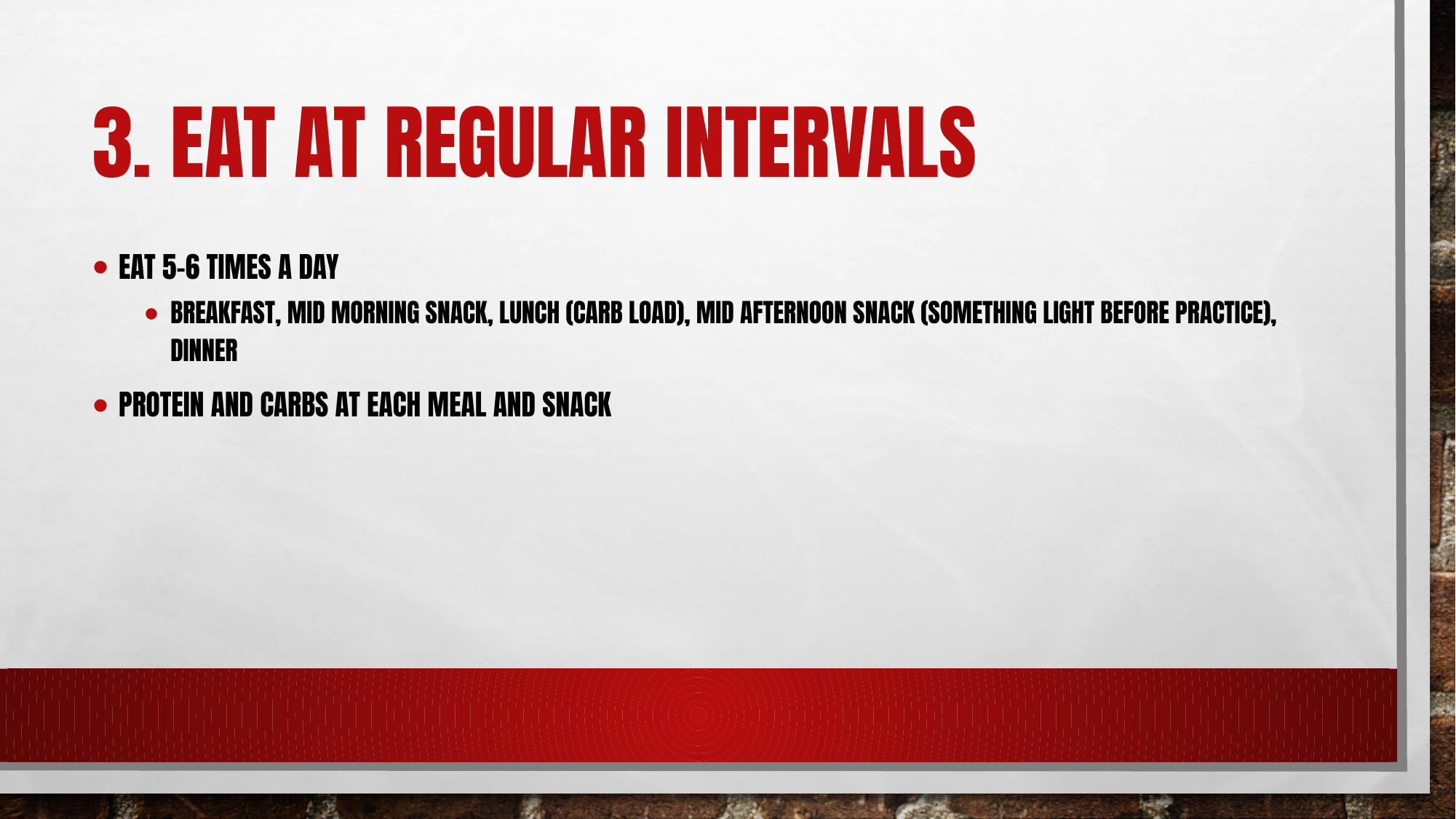

# 3. Eat at regular intervals
Eat 5-6 times a day
Breakfast, mid morning snack, lunch (carb load), mid afternoon snack (something light before practice), Dinner
protein and carbs at each meal and snack